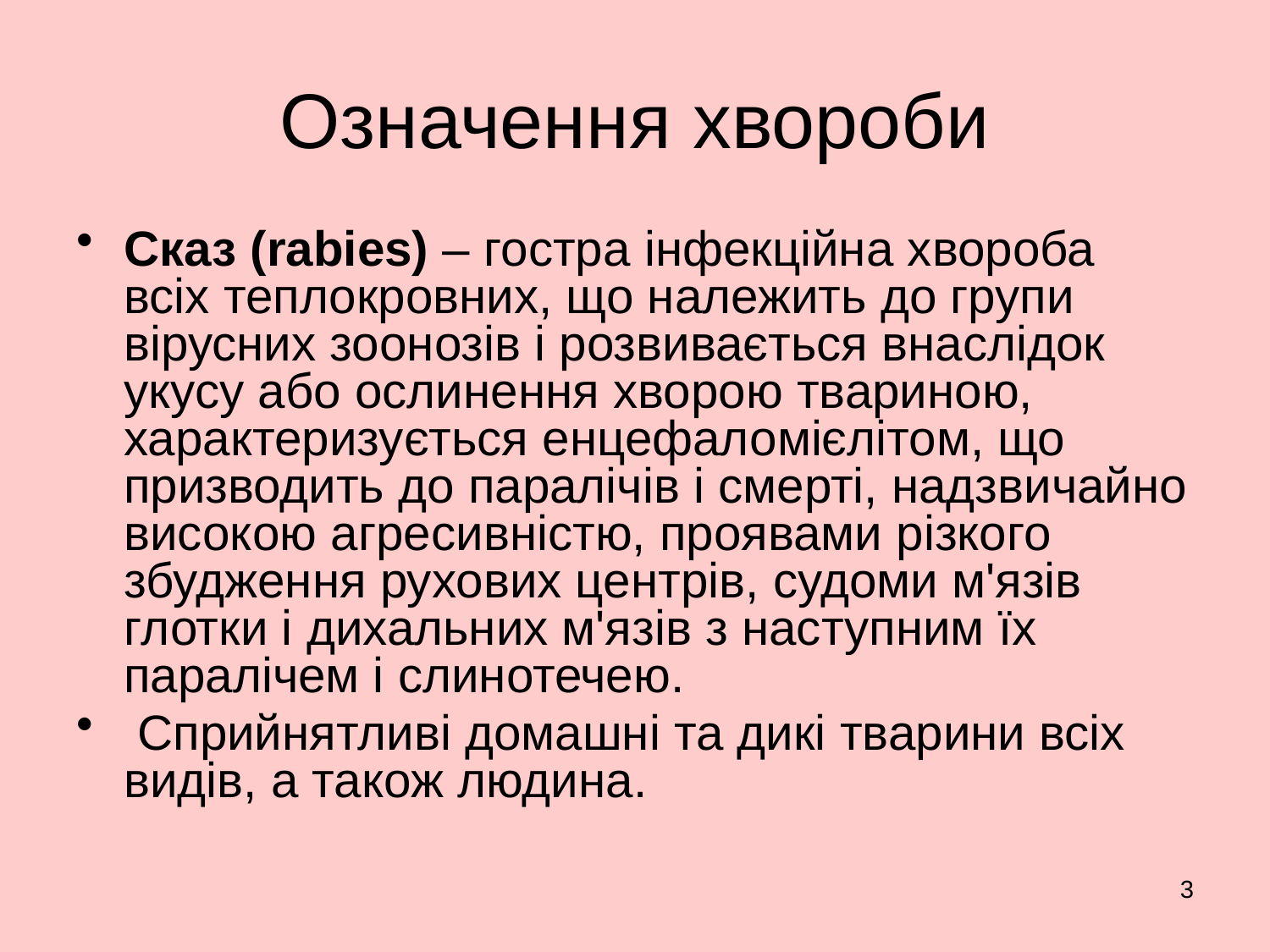

# Означення хвороби
Сказ (rabies) – гостра інфекційна хвороба всіх теплокровних, що належить до групи вірусних зоонозів і розвивається внаслідок укусу або ослинення хворою твариною, характеризується енцефаломієлітом, що призводить до паралічів і смерті, надзвичайно високою агресивністю, проявами різкого збудження рухових центрів, судоми м'язів глотки і дихальних м'язів з наступним їх паралічем і слинотечею.
 Сприйнятливі домашні та дикі тварини всіх видів, а також людина.
3